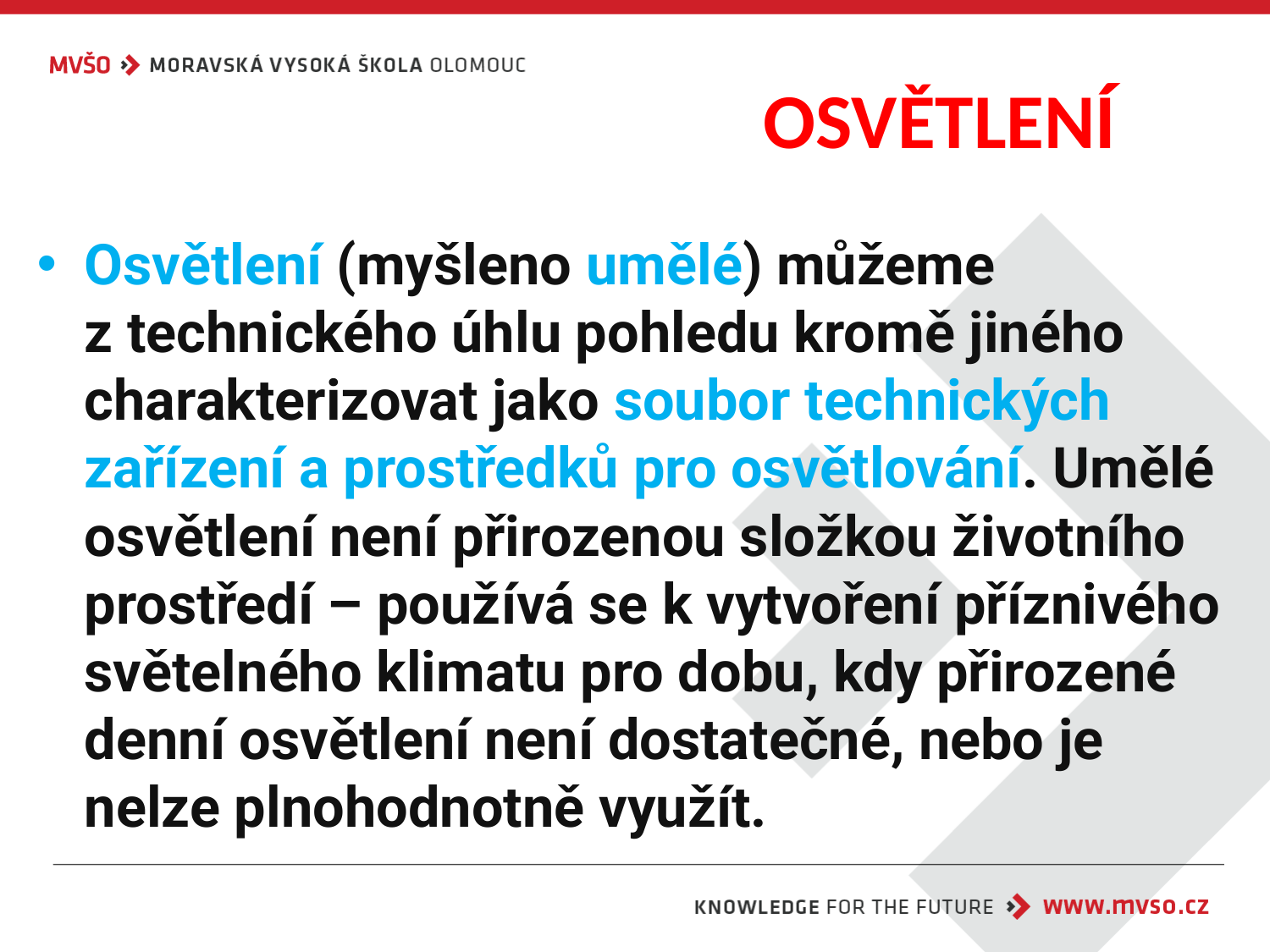

# OSVĚTLENÍ
Osvětlení (myšleno umělé) můžeme
z technického úhlu pohledu kromě jiného charakterizovat jako soubor technických zařízení a prostředků pro osvětlování. Umělé osvětlení není přirozenou složkou životního prostředí – používá se k vytvoření příznivého světelného klimatu pro dobu, kdy přirozené denní osvětlení není dostatečné, nebo je nelze plnohodnotně využít.